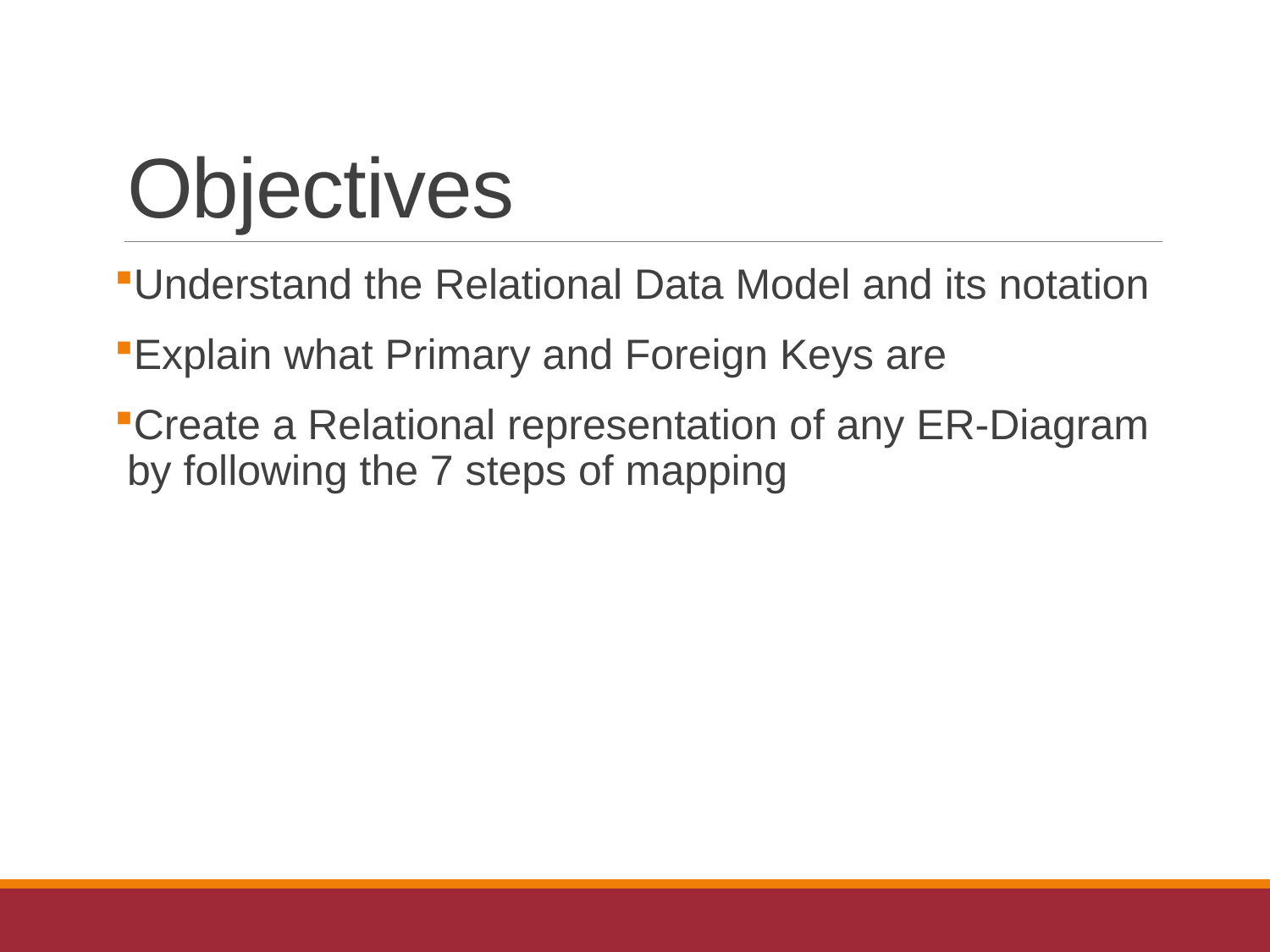

# Objectives
Understand the Relational Data Model and its notation
Explain what Primary and Foreign Keys are
Create a Relational representation of any ER-Diagram by following the 7 steps of mapping